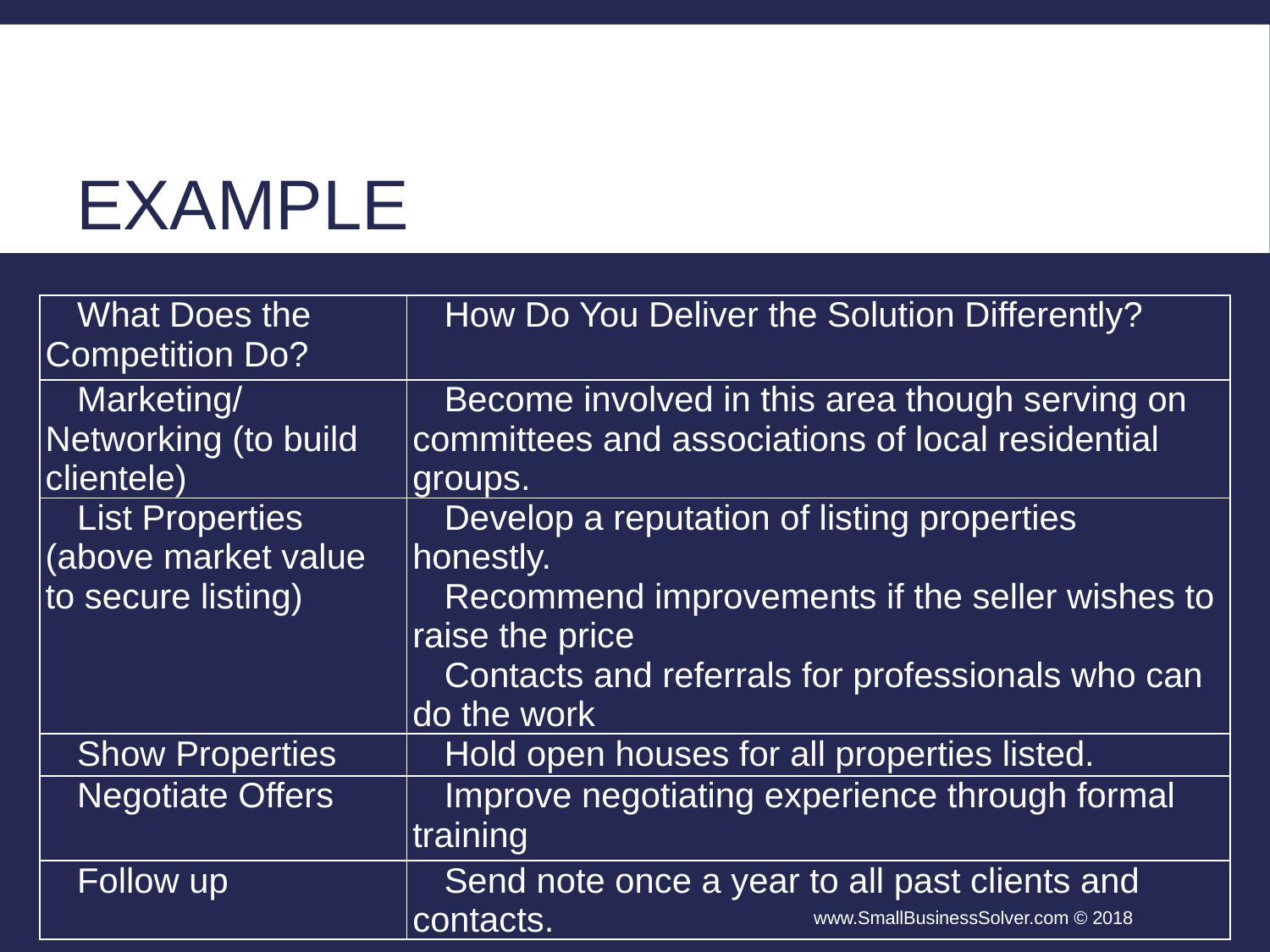

# Example
| What Does the Competition Do? | How Do You Deliver the Solution Differently? |
| --- | --- |
| Marketing/Networking (to build clientele) | Become involved in this area though serving on committees and associations of local residential groups. |
| List Properties (above market value to secure listing) | Develop a reputation of listing properties honestly. Recommend improvements if the seller wishes to raise the price Contacts and referrals for professionals who can do the work |
| Show Properties | Hold open houses for all properties listed. |
| Negotiate Offers | Improve negotiating experience through formal training |
| Follow up | Send note once a year to all past clients and contacts. |
www.SmallBusinessSolver.com © 2018